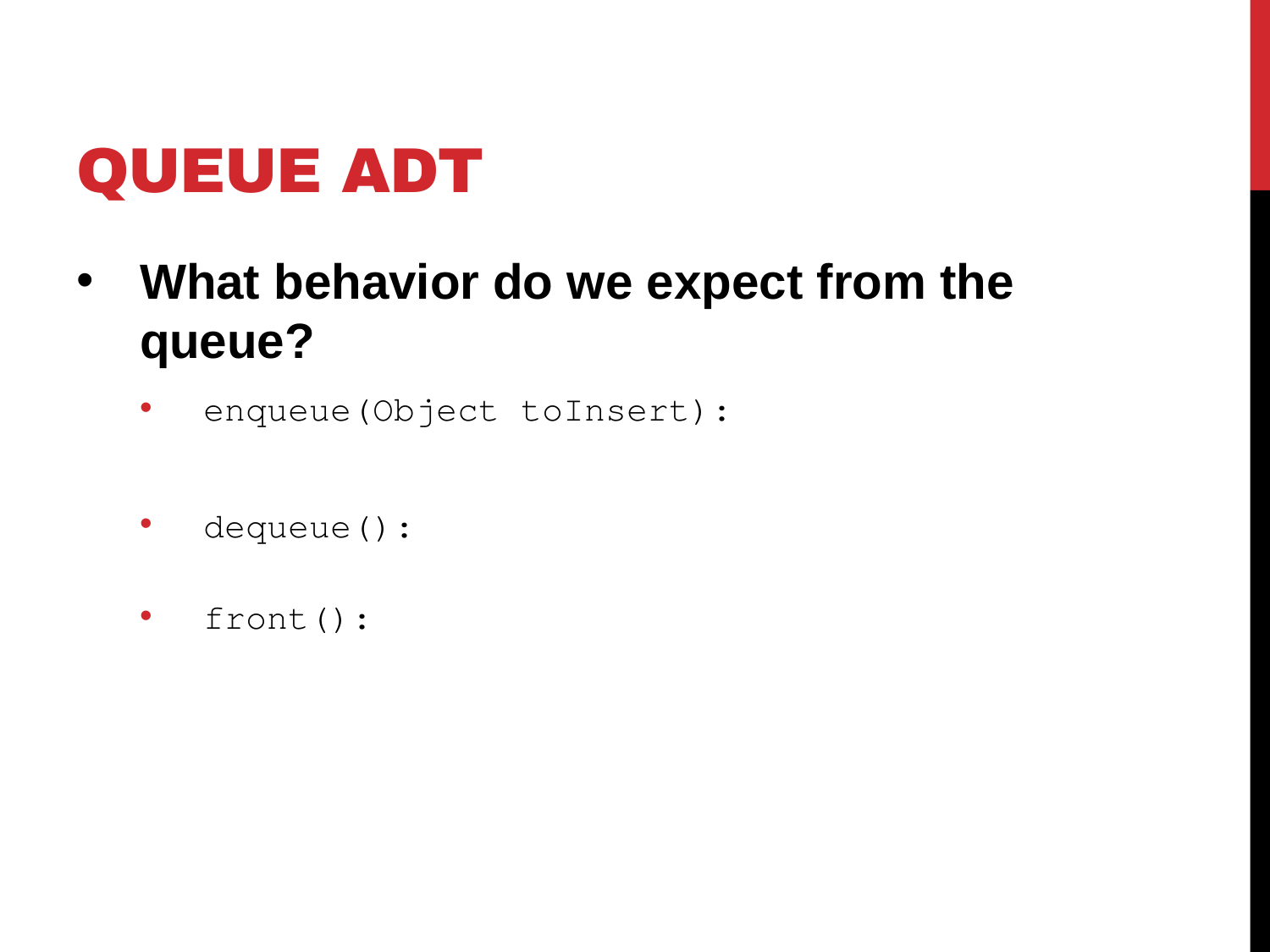

# queue ADT
What behavior do we expect from the queue?
enqueue(Object toInsert):

dequeue():
front():